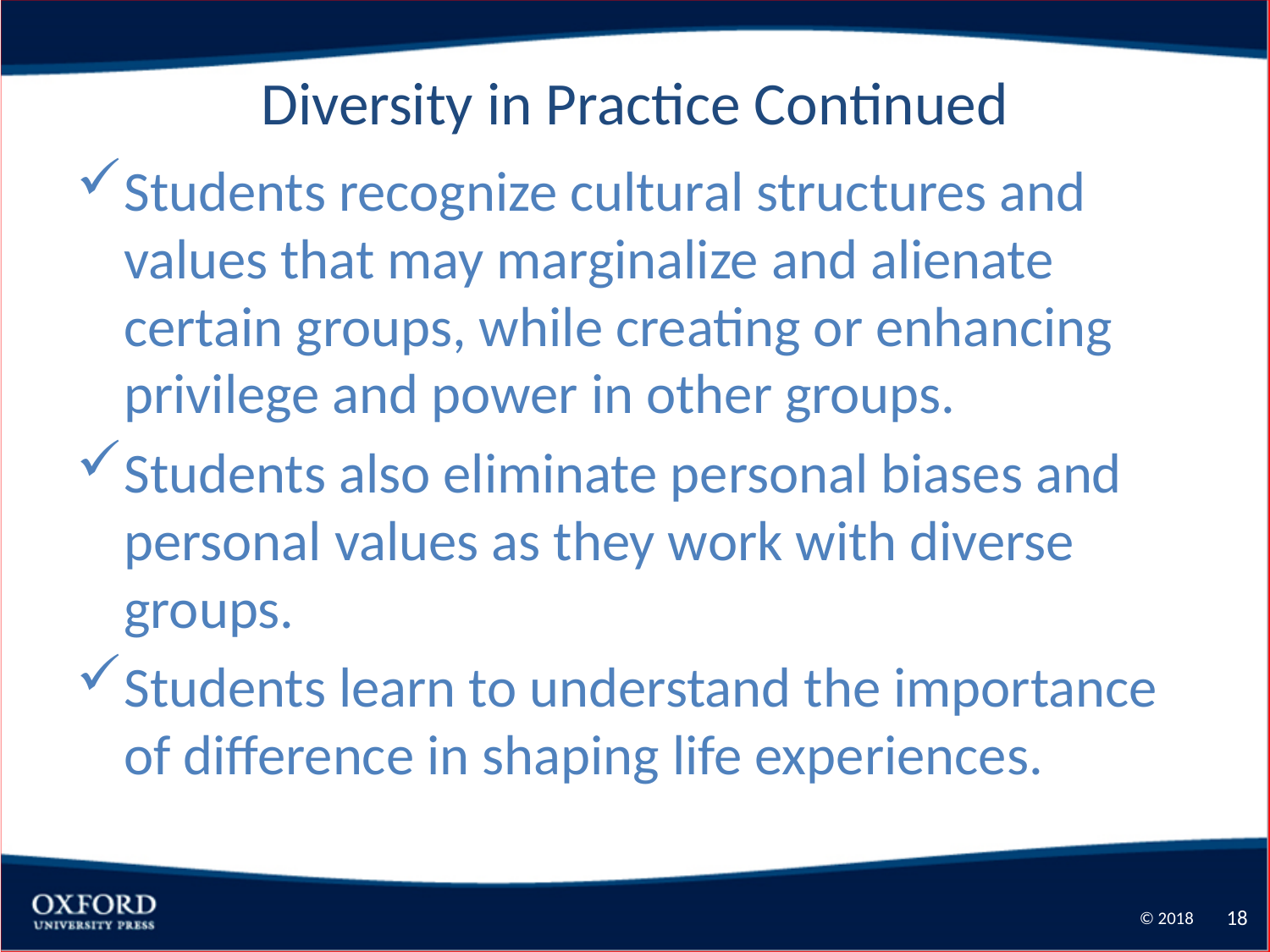

# Diversity in Practice Continued
Students recognize cultural structures and values that may marginalize and alienate certain groups, while creating or enhancing privilege and power in other groups.
Students also eliminate personal biases and personal values as they work with diverse groups.
Students learn to understand the importance of difference in shaping life experiences.